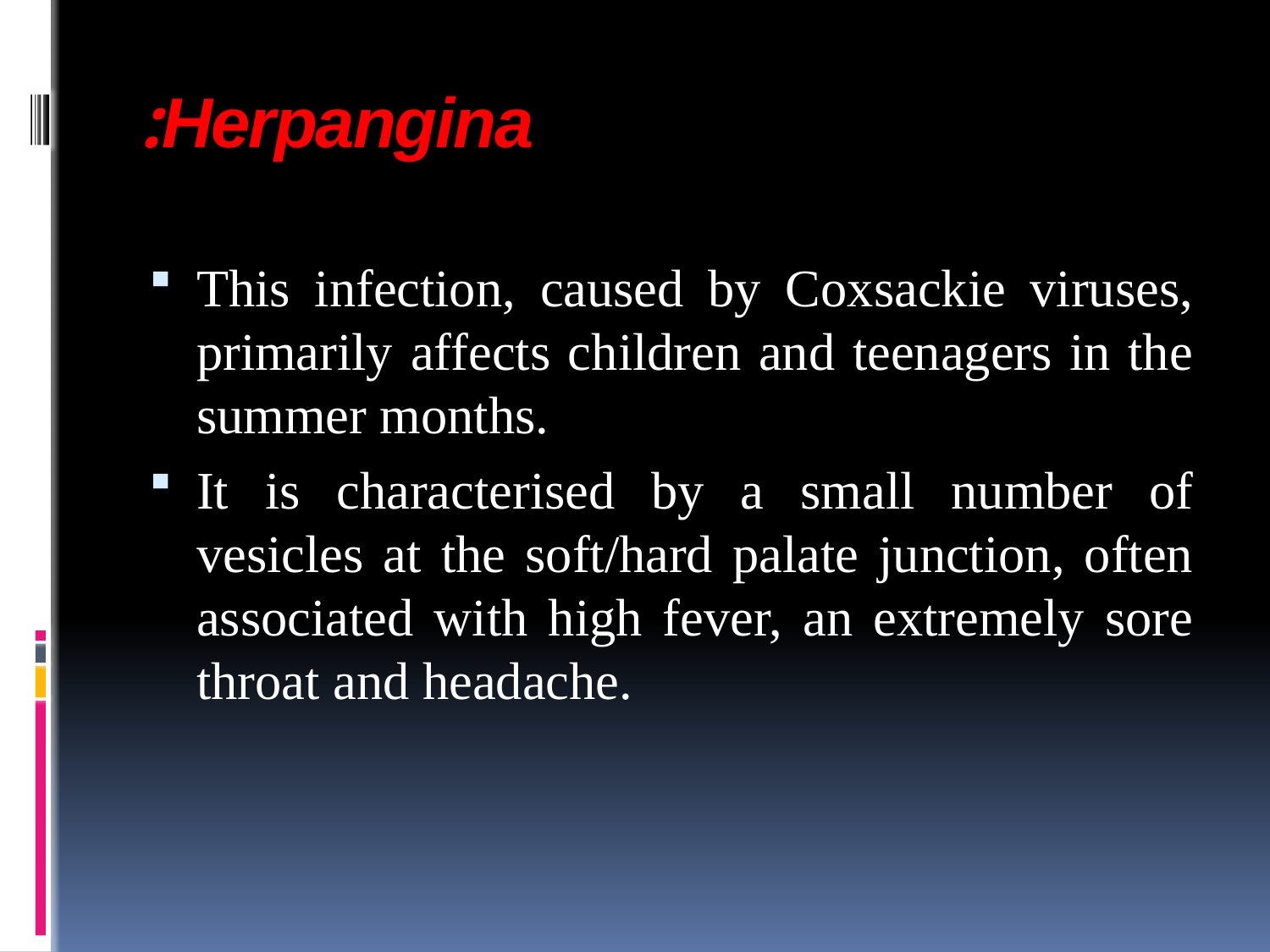

# Herpangina:
This infection, caused by Coxsackie viruses, primarily affects children and teenagers in the summer months.
It is characterised by a small number of vesicles at the soft/hard palate junction, often associated with high fever, an extremely sore throat and headache.